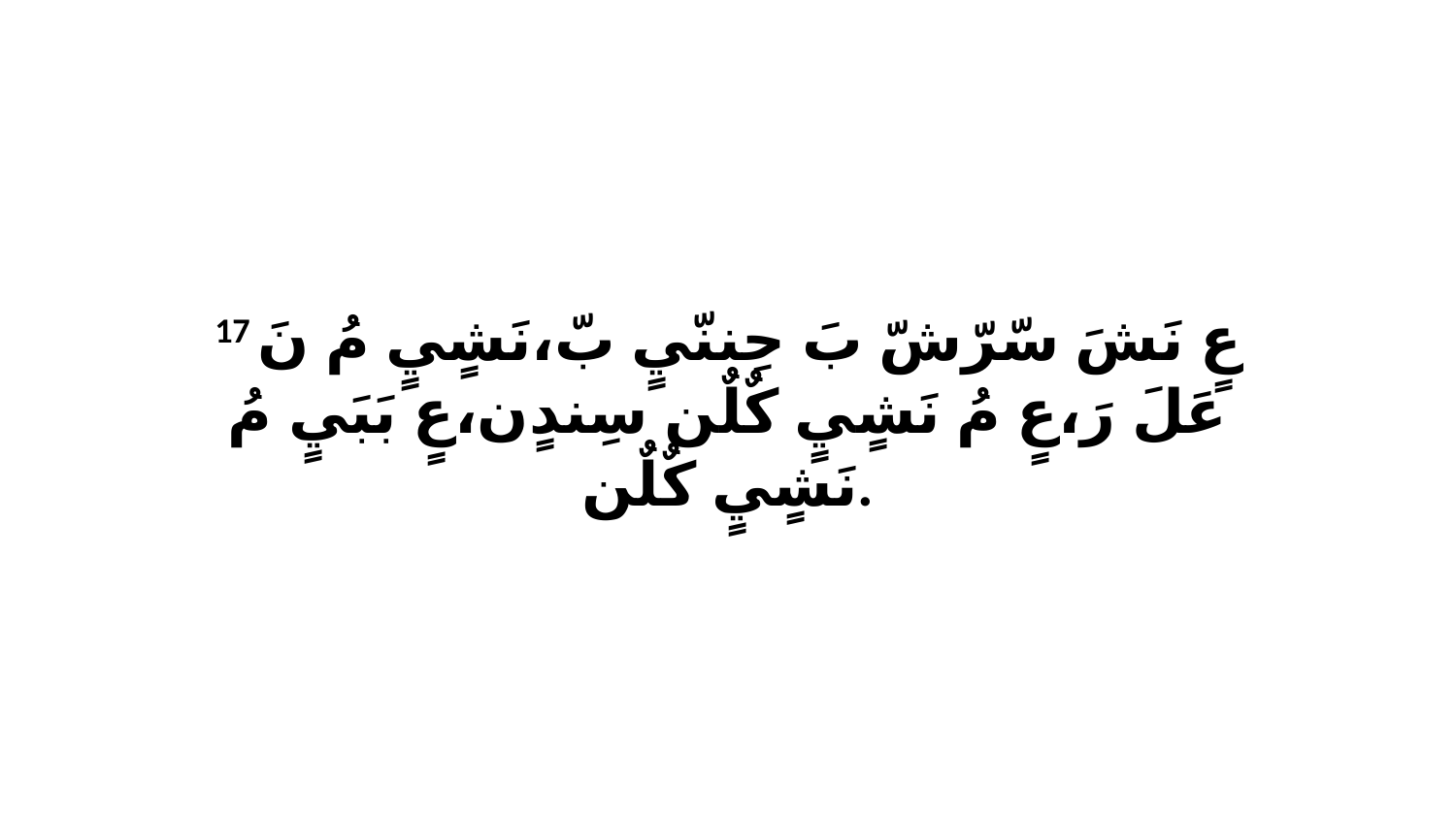

17 عٍ نَشَ سّرّشّ بَ حِننّيٍ بّ،نَشٍيٍ مُ نَ عَلَ رَ،عٍ مُ نَشٍيٍ كٌلٌن سِندٍن،عٍ بَبَيٍ مُ نَشٍيٍ كٌلٌن.